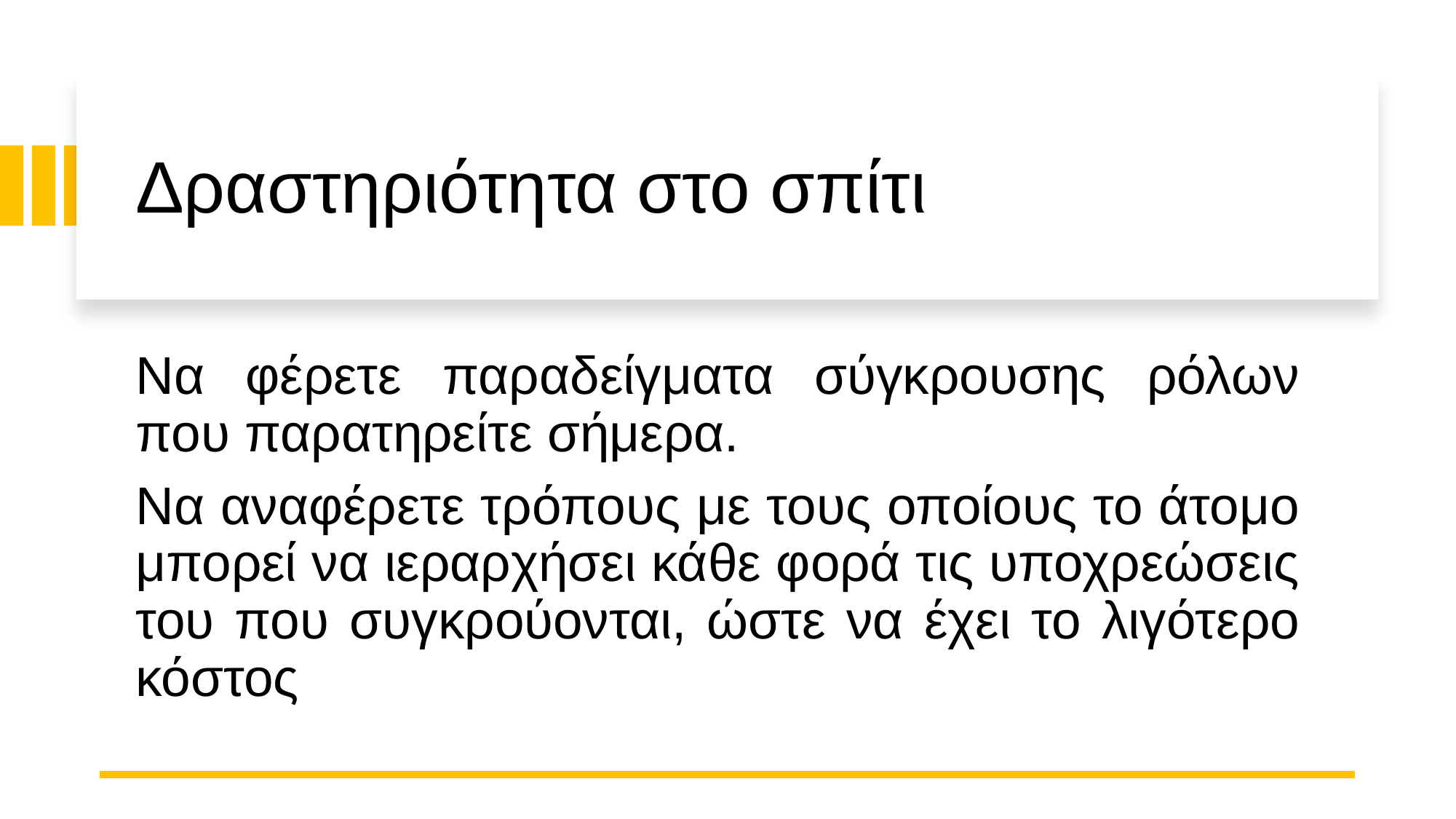

# Δραστηριότητα στο σπίτι

Να φέρετε παραδείγματα σύγκρουσης ρόλων που παρατηρείτε σήμερα.
Να αναφέρετε τρόπους με τους οποίους το άτομο μπορεί να ιεραρχήσει κάθε φορά τις υποχρεώσεις του που συγκρούονται, ώστε να έχει το λιγότερο κόστος